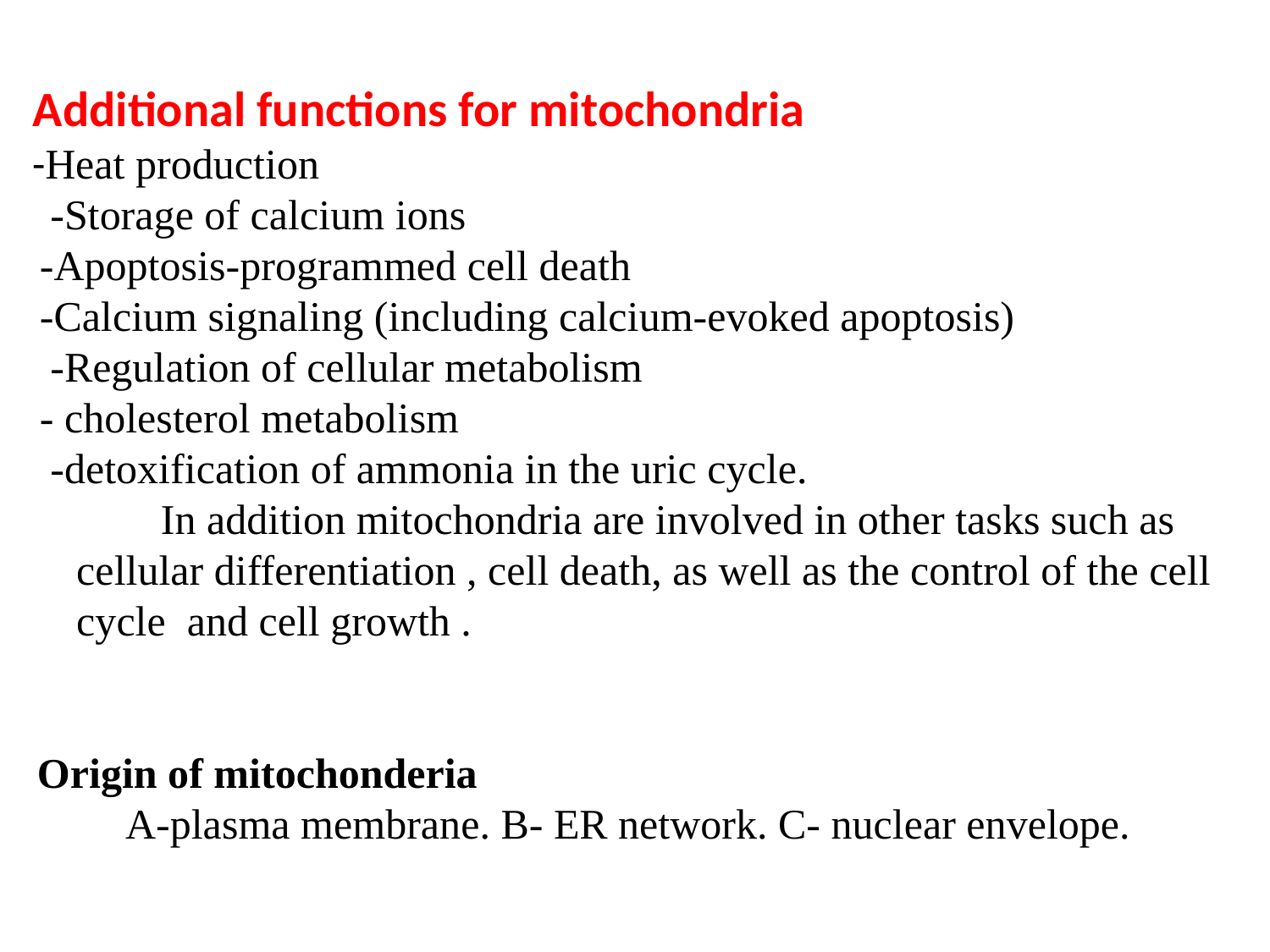

Additional functions for mitochondria
       -Heat production
        -Storage of calcium ions
       -Apoptosis-programmed cell death
       -Calcium signaling (including calcium-evoked apoptosis)
        -Regulation of cellular metabolism
       - cholesterol metabolism
        -detoxification of ammonia in the uric cycle.
        In addition mitochondria are involved in other tasks such as        cellular differentiation , cell death, as well as the control of the cell cycle  and cell growth .

Origin of mitochonderia
A-plasma membrane. B- ER network. C- nuclear envelope.